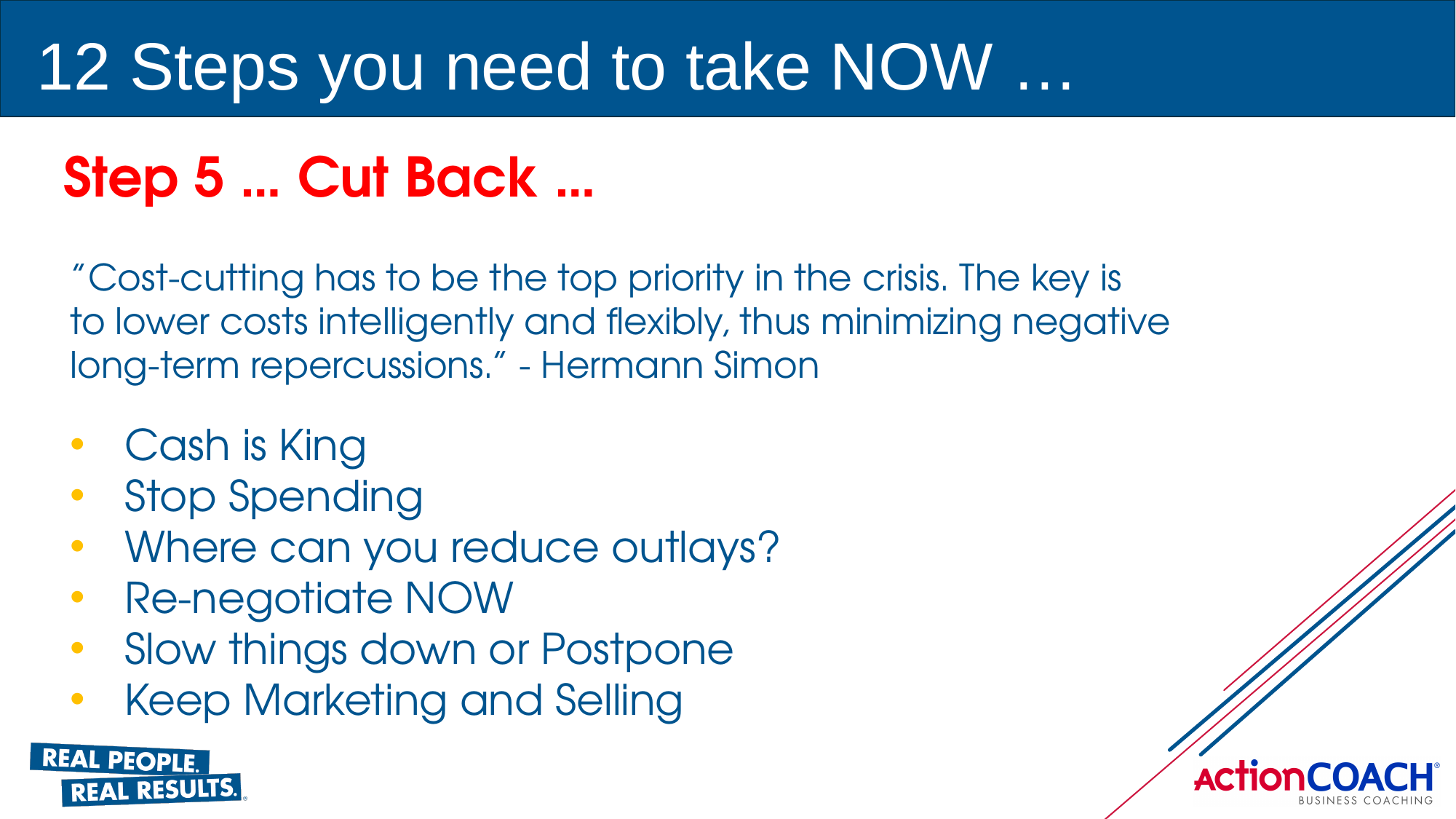

12 Steps you need to take NOW …
Step 5 … Cut Back …
”Cost-cutting has to be the top priority in the crisis. The key is to lower costs intelligently and flexibly, thus minimizing negative long-term repercussions.” - Hermann Simon

Cash is King
Stop Spending
Where can you reduce outlays?
Re-negotiate NOW
Slow things down or Postpone
Keep Marketing and Selling